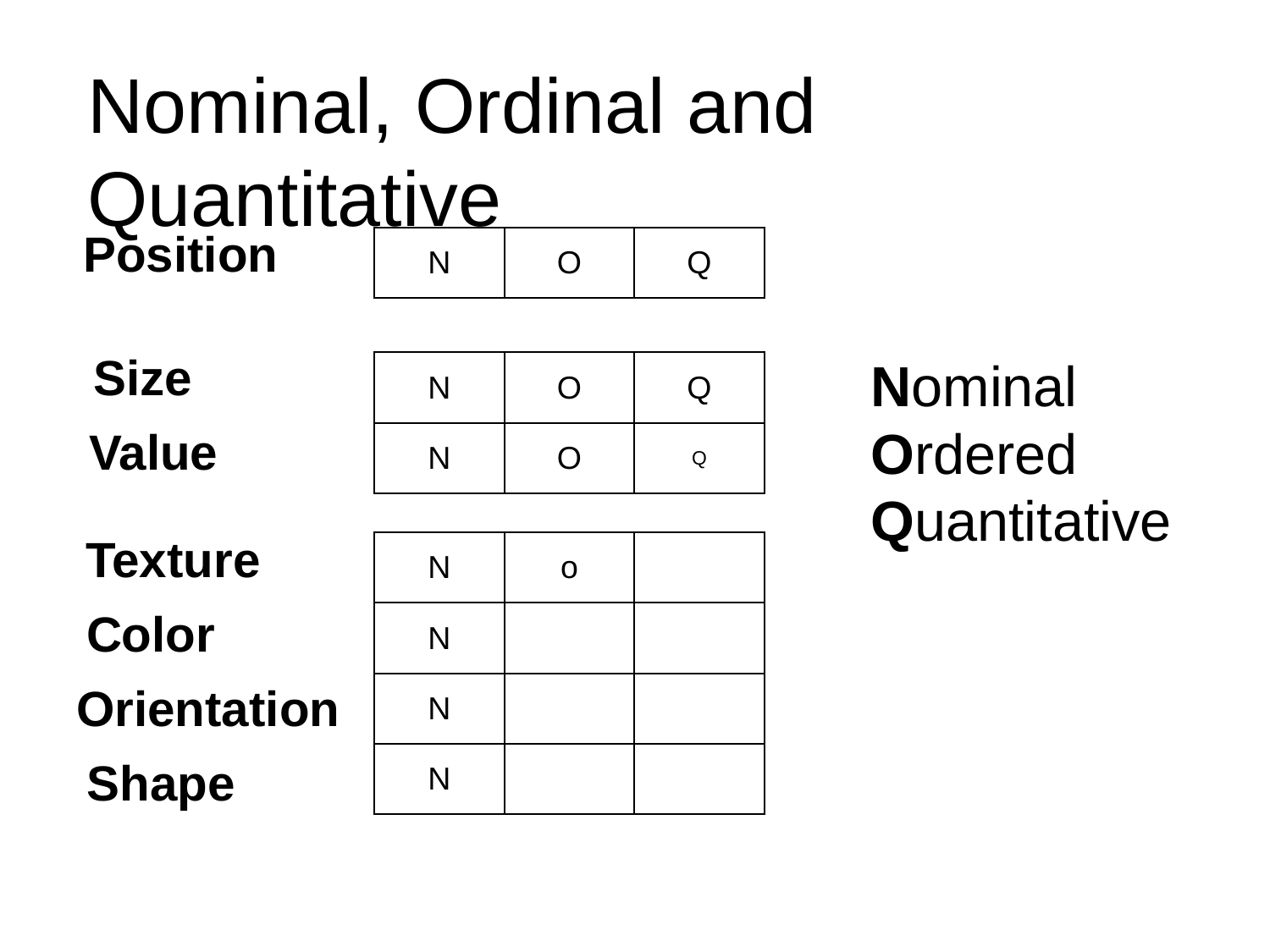

Nominal, Ordinal and Quantitative
Position
| N | O | Q |
| --- | --- | --- |
Size
Nominal
Ordered
Quantitative
| N | O | Q |
| --- | --- | --- |
| N | O | Q |
Value
Texture
| N | o |  |
| --- | --- | --- |
| N |  |  |
| N |  |  |
| N |  |  |
Color
Orientation
Shape